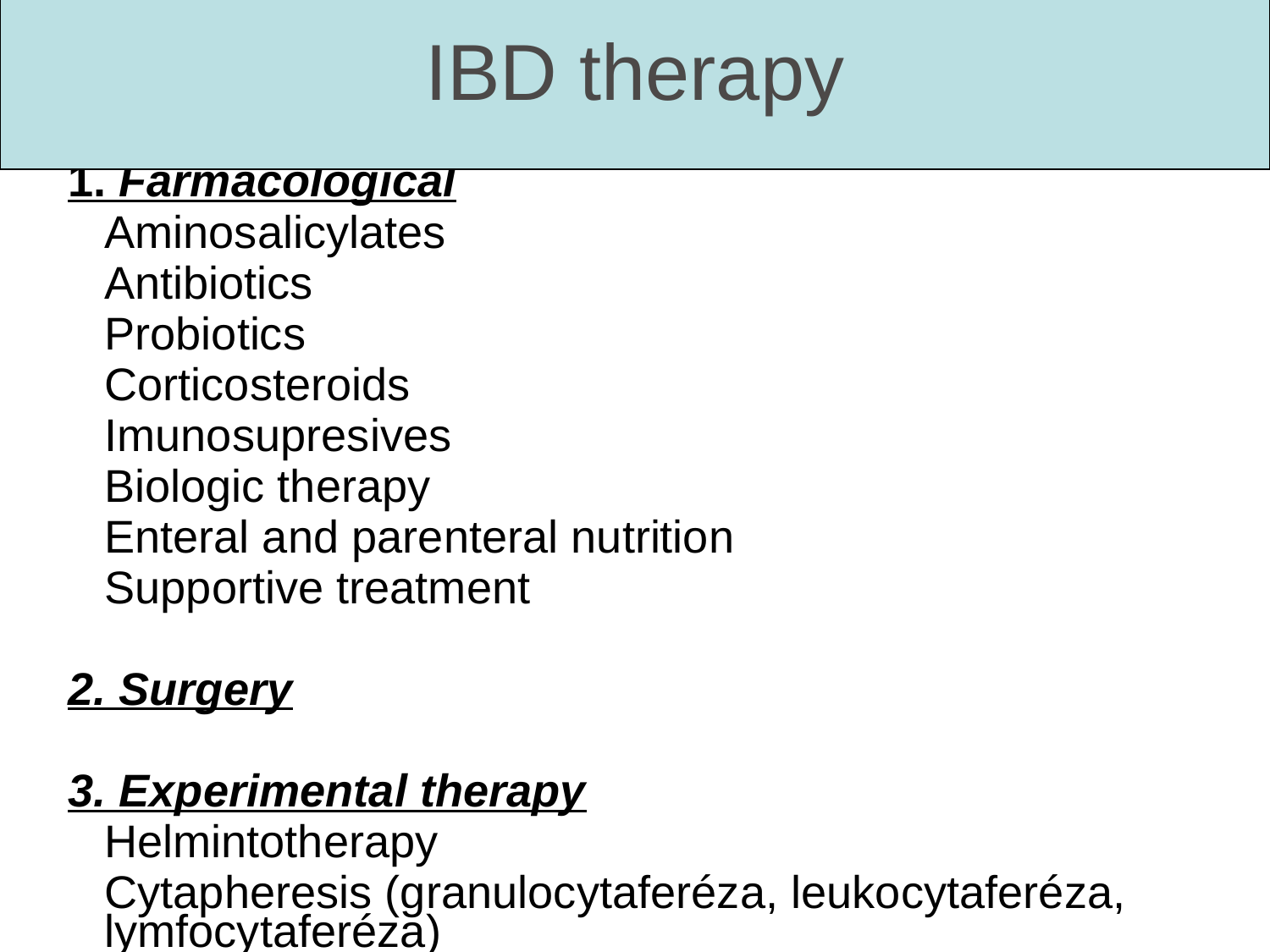

IBD therapy
1. Farmacological
Aminosalicylates
Antibiotics
Probiotics
Corticosteroids
Imunosupresives
Biologic therapy
Enteral and parenteral nutrition
Supportive treatment

2. Surgery

3. Experimental therapy
Helmintotherapy
Cytapheresis (granulocytaferéza, leukocytaferéza, lymfocytaferéza)